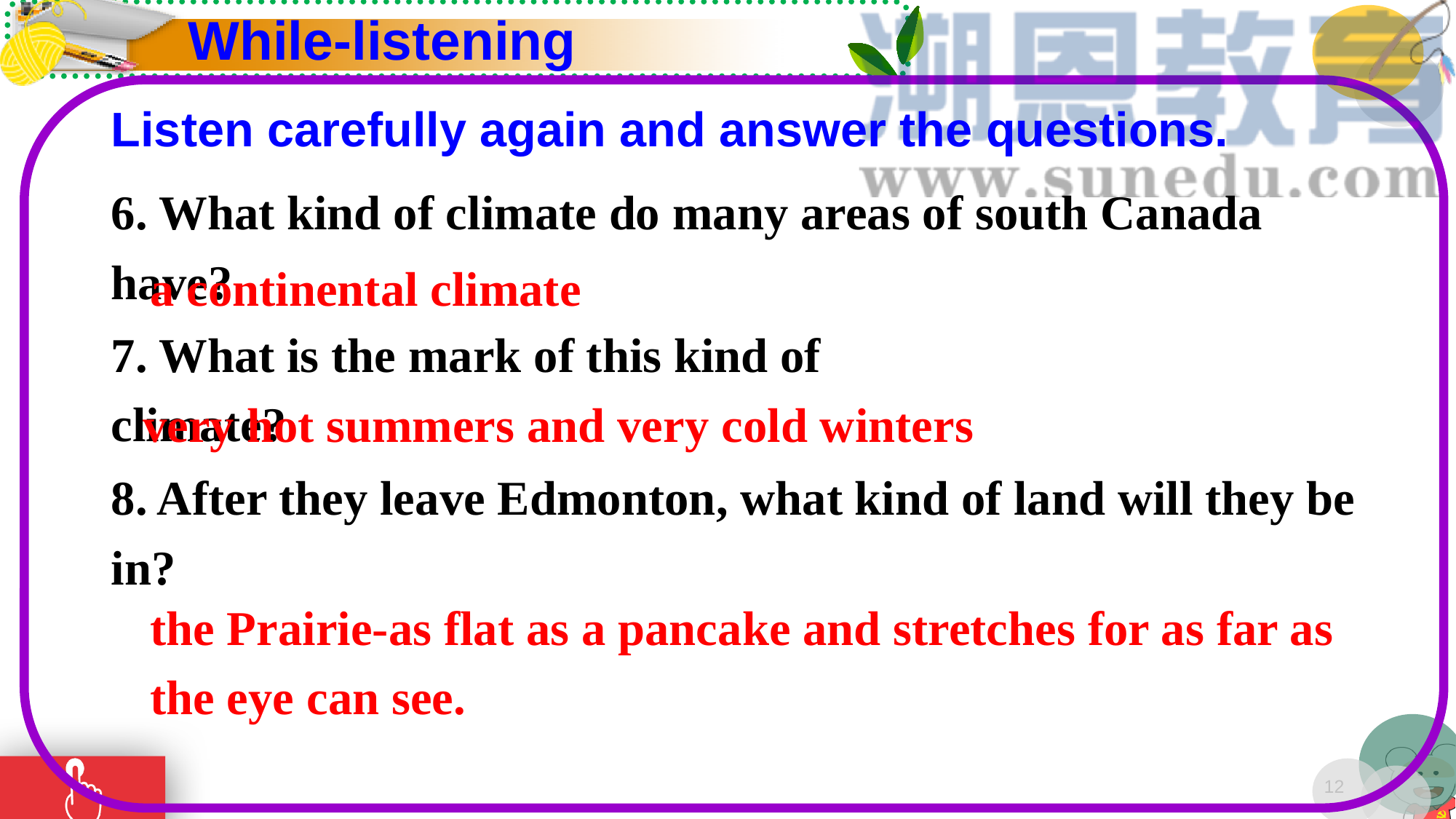

While-listening
Listen carefully again and answer the questions.
6. What kind of climate do many areas of south Canada have?
a continental climate
7. What is the mark of this kind of climate?
very hot summers and very cold winters
8. After they leave Edmonton, what kind of land will they be in?
the Prairie-as flat as a pancake and stretches for as far as the eye can see.